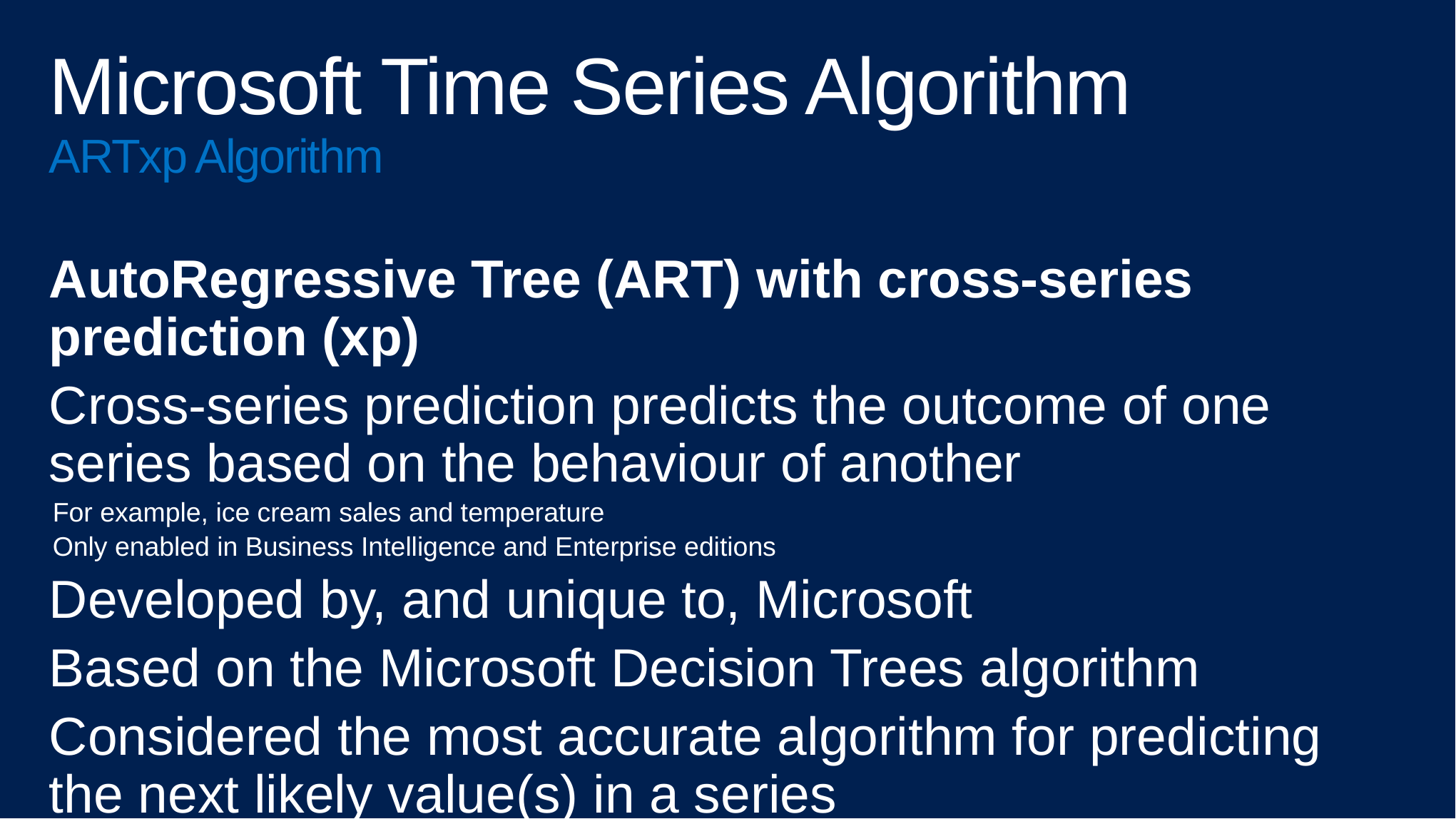

# Microsoft Time Series Algorithm ARTxp Algorithm
AutoRegressive Tree (ART) with cross-series prediction (xp)
Cross-series prediction predicts the outcome of one series based on the behaviour of another
For example, ice cream sales and temperature
Only enabled in Business Intelligence and Enterprise editions
Developed by, and unique to, Microsoft
Based on the Microsoft Decision Trees algorithm
Considered the most accurate algorithm for predicting the next likely value(s) in a series